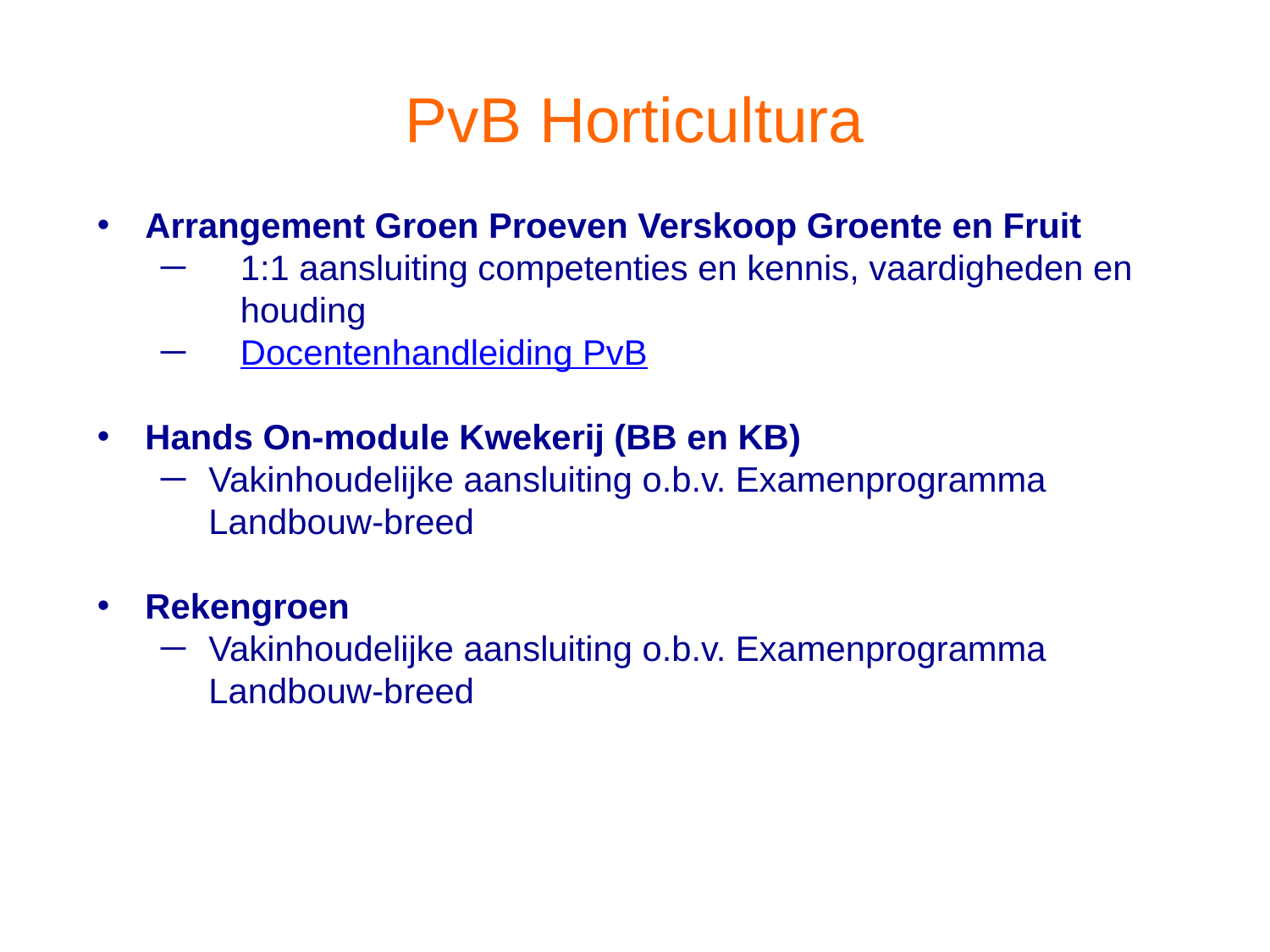

# PvB Horticultura
Arrangement Groen Proeven Verskoop Groente en Fruit
1:1 aansluiting competenties en kennis, vaardigheden en houding
Docentenhandleiding PvB

Hands On-module Kwekerij (BB en KB)
Vakinhoudelijke aansluiting o.b.v. Examenprogramma Landbouw-breed

Rekengroen
Vakinhoudelijke aansluiting o.b.v. Examenprogramma Landbouw-breed